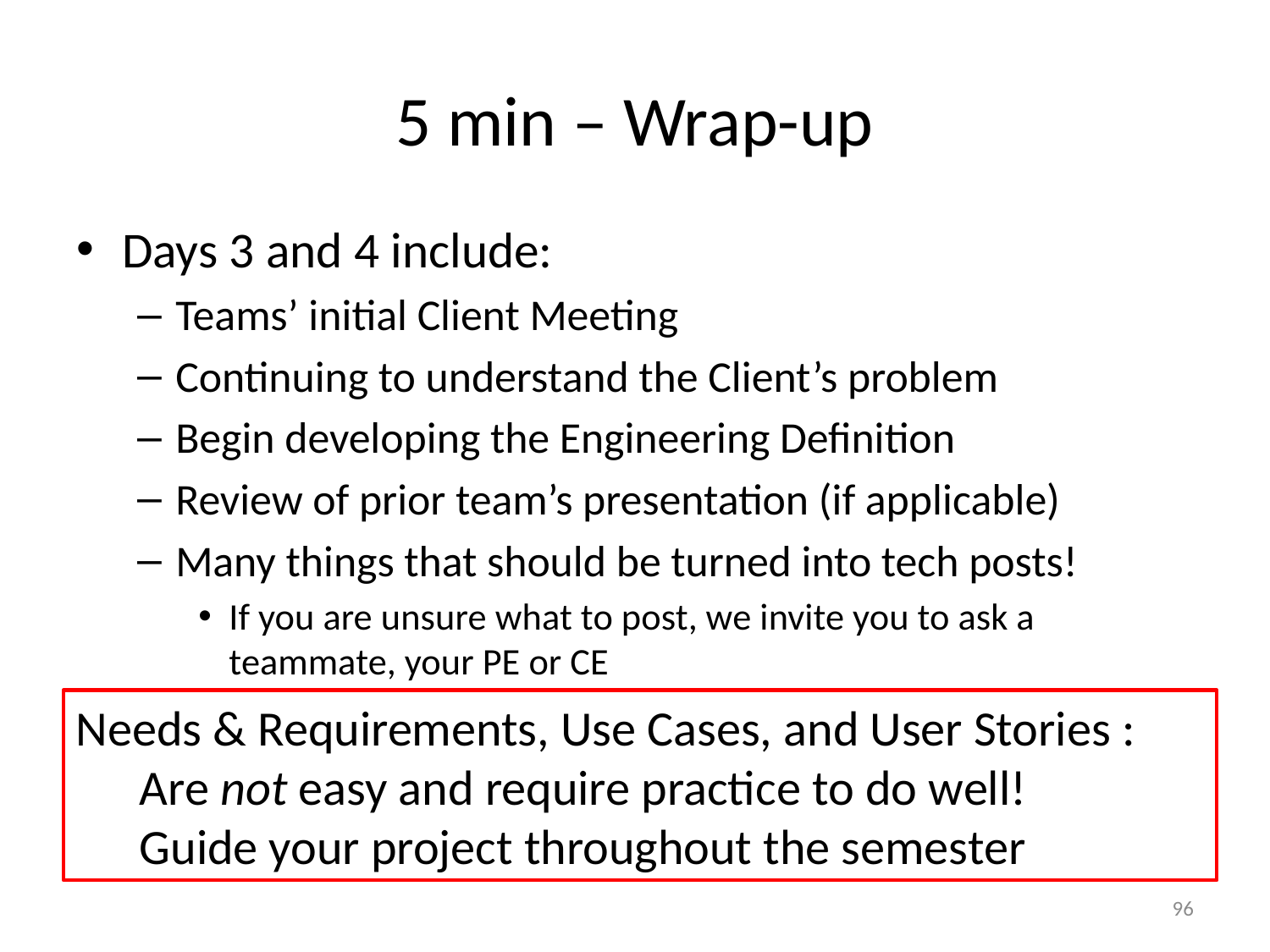

# 5 min – Wrap-up
Days 3 and 4 include:
Teams’ initial Client Meeting
Continuing to understand the Client’s problem
Begin developing the Engineering Definition
Review of prior team’s presentation (if applicable)
Many things that should be turned into tech posts!
If you are unsure what to post, we invite you to ask a teammate, your PE or CE
Needs & Requirements, Use Cases, and User Stories :
Are not easy and require practice to do well!
Guide your project throughout the semester
96